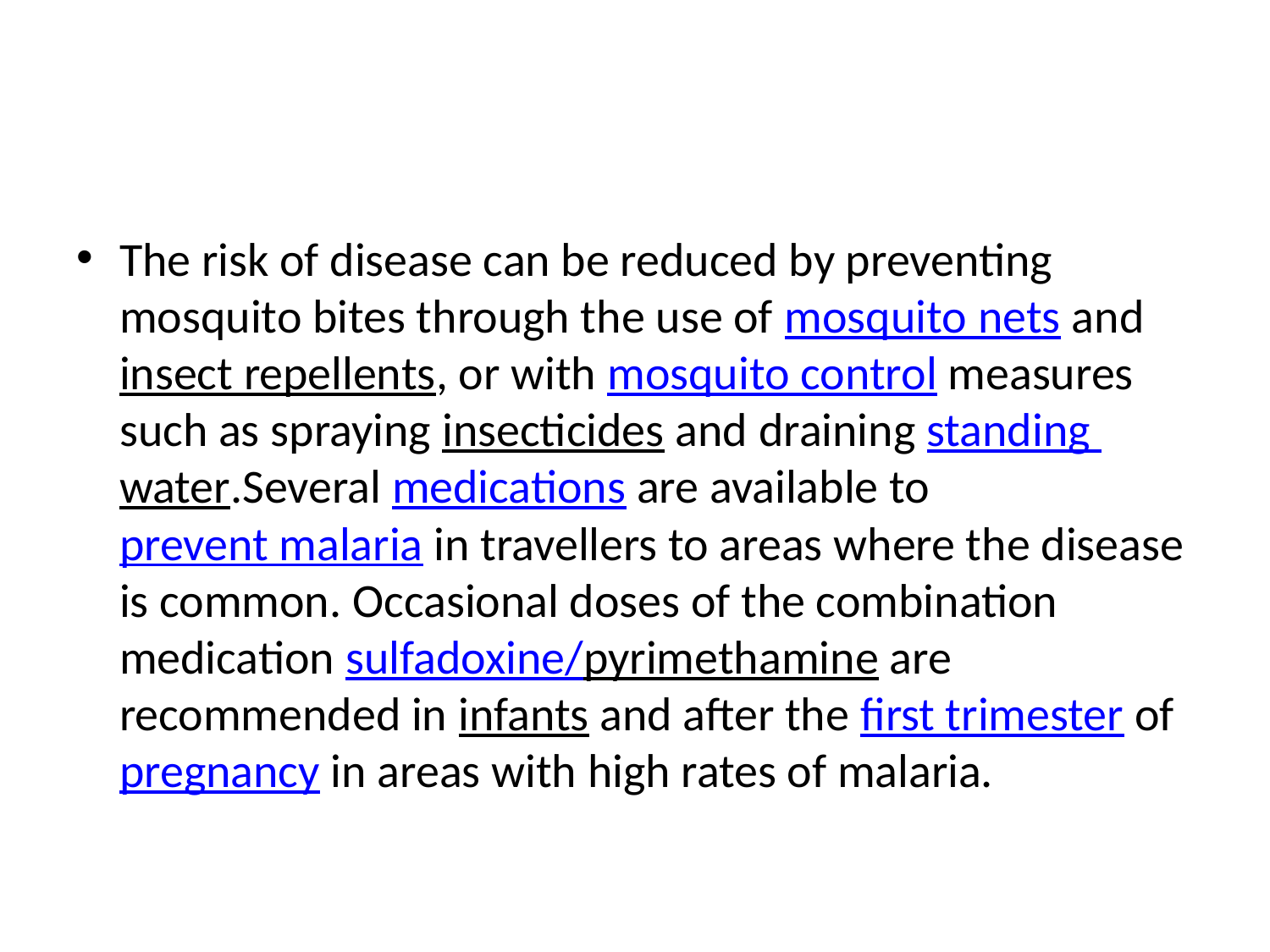

#
The risk of disease can be reduced by preventing mosquito bites through the use of mosquito nets and insect repellents, or with mosquito control measures such as spraying insecticides and draining standing water.Several medications are available to prevent malaria in travellers to areas where the disease is common. Occasional doses of the combination medication sulfadoxine/pyrimethamine are recommended in infants and after the first trimester of pregnancy in areas with high rates of malaria.